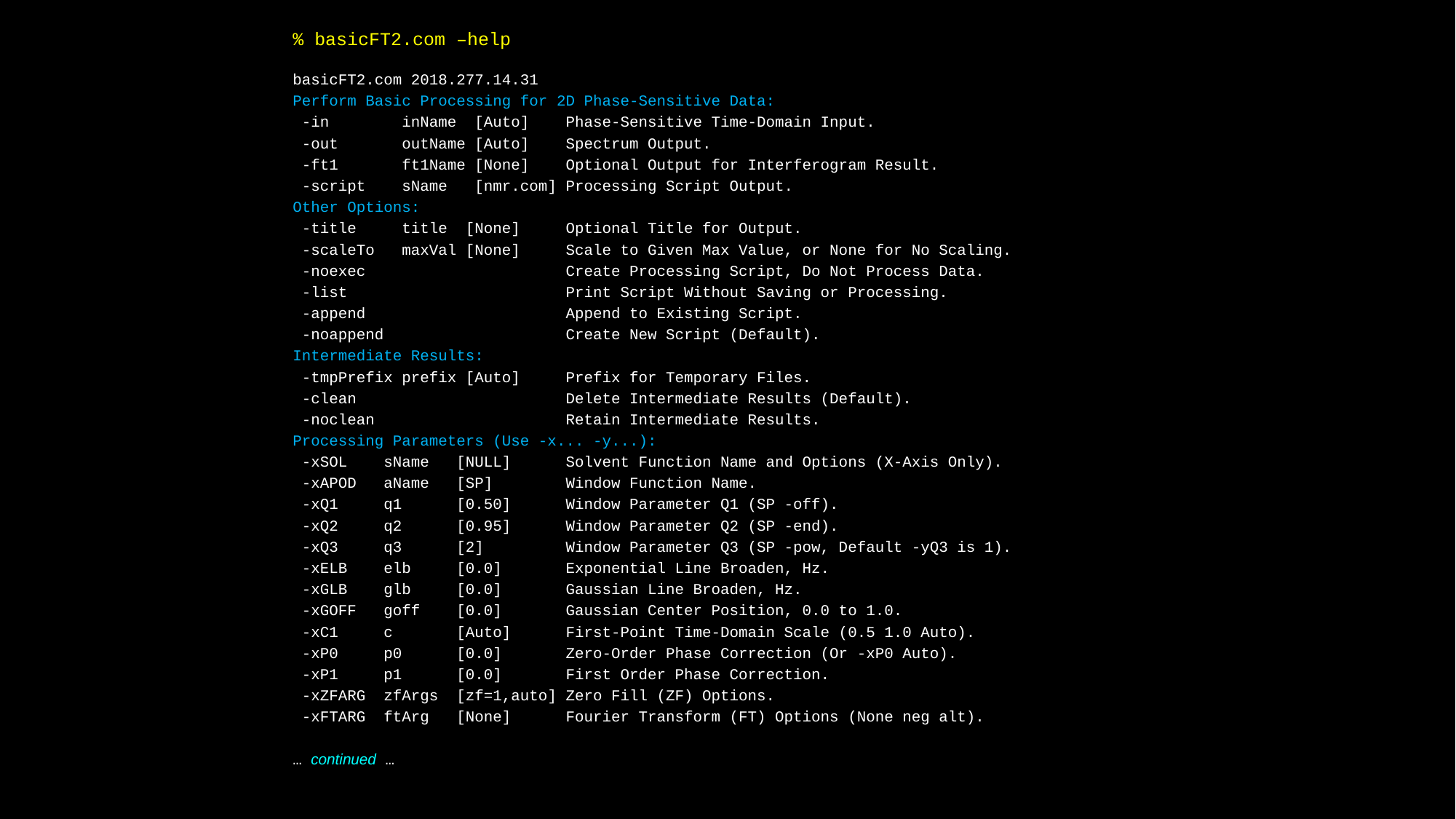

% basicFT2.com –help

basicFT2.com 2018.277.14.31
Perform Basic Processing for 2D Phase-Sensitive Data:
 -in        inName  [Auto]    Phase-Sensitive Time-Domain Input.
 -out       outName [Auto]    Spectrum Output.
 -ft1       ft1Name [None]    Optional Output for Interferogram Result.
 -script    sName   [nmr.com] Processing Script Output.
Other Options:
 -title     title  [None]     Optional Title for Output.
 -scaleTo   maxVal [None]     Scale to Given Max Value, or None for No Scaling.
 -noexec                      Create Processing Script, Do Not Process Data.
 -list                        Print Script Without Saving or Processing.
 -append                      Append to Existing Script.
 -noappend                    Create New Script (Default).
Intermediate Results:
 -tmpPrefix prefix [Auto]     Prefix for Temporary Files.
 -clean                       Delete Intermediate Results (Default).
 -noclean                     Retain Intermediate Results.
Processing Parameters (Use -x... -y...):
 -xSOL    sName   [NULL]      Solvent Function Name and Options (X-Axis Only).
 -xAPOD   aName   [SP]        Window Function Name.
 -xQ1     q1      [0.50]      Window Parameter Q1 (SP -off).
 -xQ2     q2      [0.95]      Window Parameter Q2 (SP -end).
 -xQ3     q3      [2]         Window Parameter Q3 (SP -pow, Default -yQ3 is 1).
 -xELB    elb     [0.0]       Exponential Line Broaden, Hz.
 -xGLB    glb     [0.0]       Gaussian Line Broaden, Hz.
 -xGOFF   goff    [0.0]       Gaussian Center Position, 0.0 to 1.0.
 -xC1     c       [Auto]      First-Point Time-Domain Scale (0.5 1.0 Auto).
 -xP0     p0      [0.0]       Zero-Order Phase Correction (Or -xP0 Auto).
 -xP1     p1      [0.0]       First Order Phase Correction.
 -xZFARG  zfArgs  [zf=1,auto] Zero Fill (ZF) Options.
 -xFTARG  ftArg   [None]      Fourier Transform (FT) Options (None neg alt).

… continued …